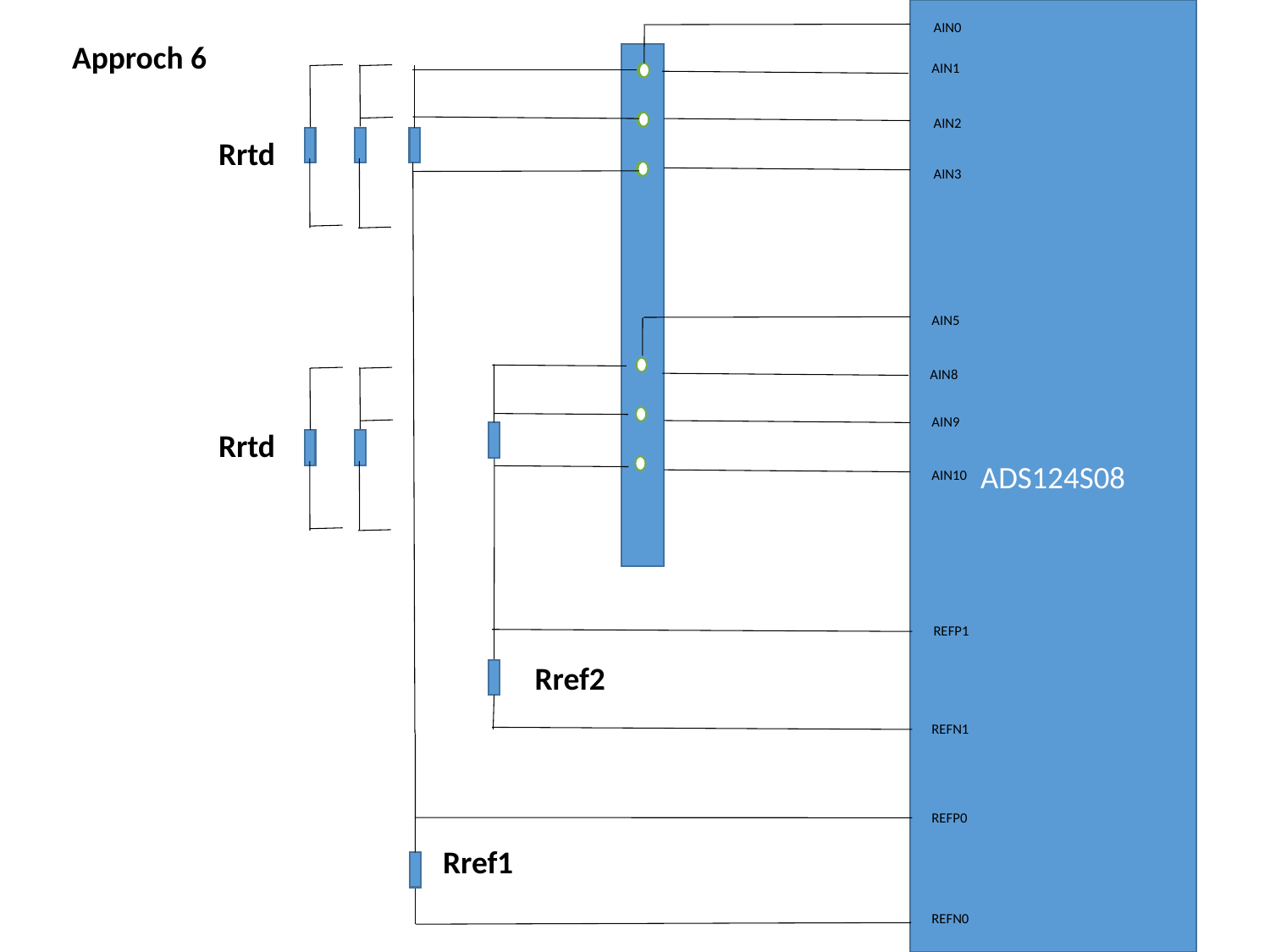

ADS124S08
AIN0
Approch 6

AIN1

AIN2

Rrtd

AIN3

AIN5

AIN8

AIN9
Rrtd

AIN10
REFP1
Rref2

REFN1
REFP0
Rref1

REFN0